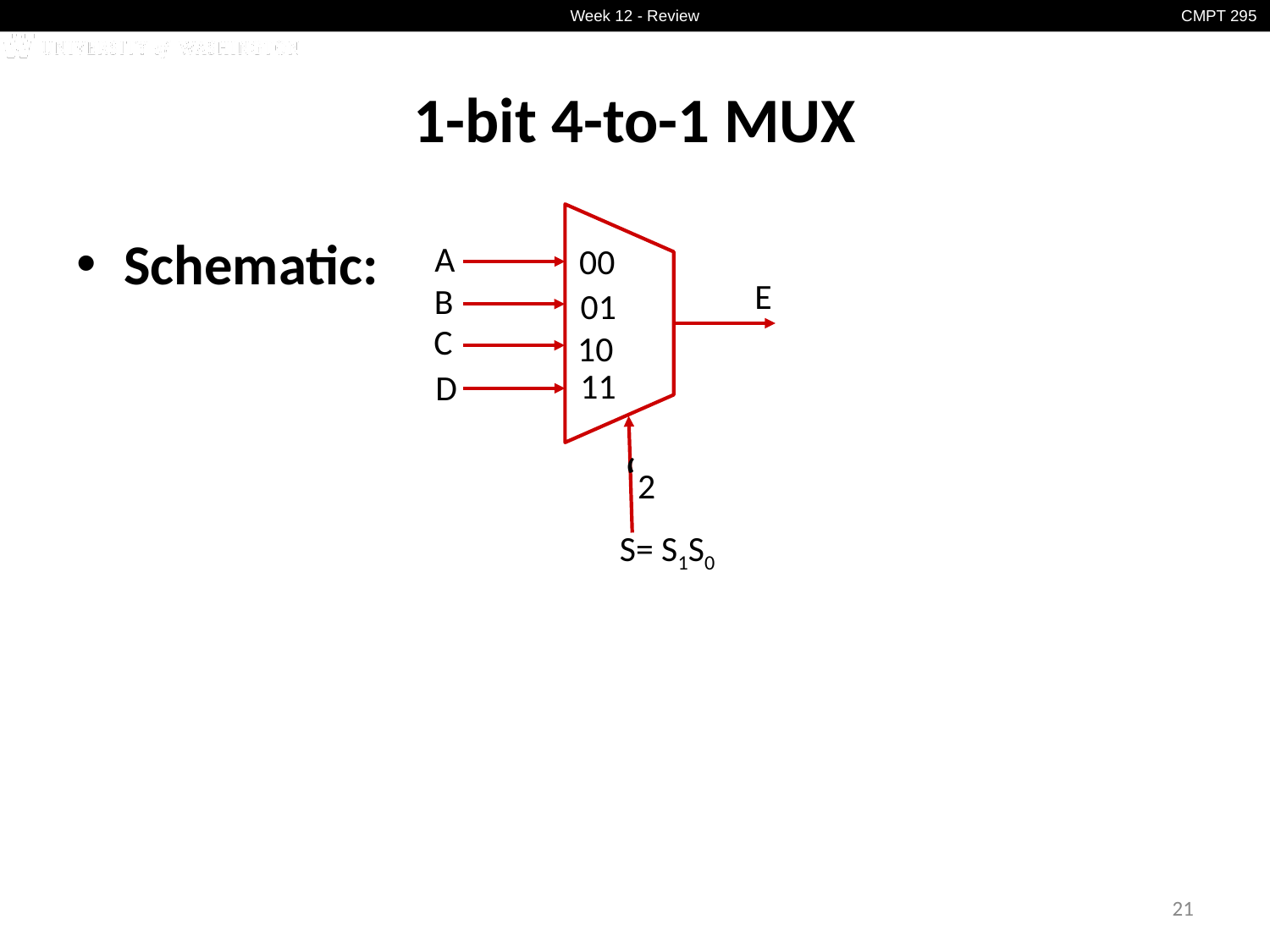

# 1-bit 4-to-1 MUX
A
00
E

B
01
C
10
11
D
‘2
S= S1S0
Schematic:

21